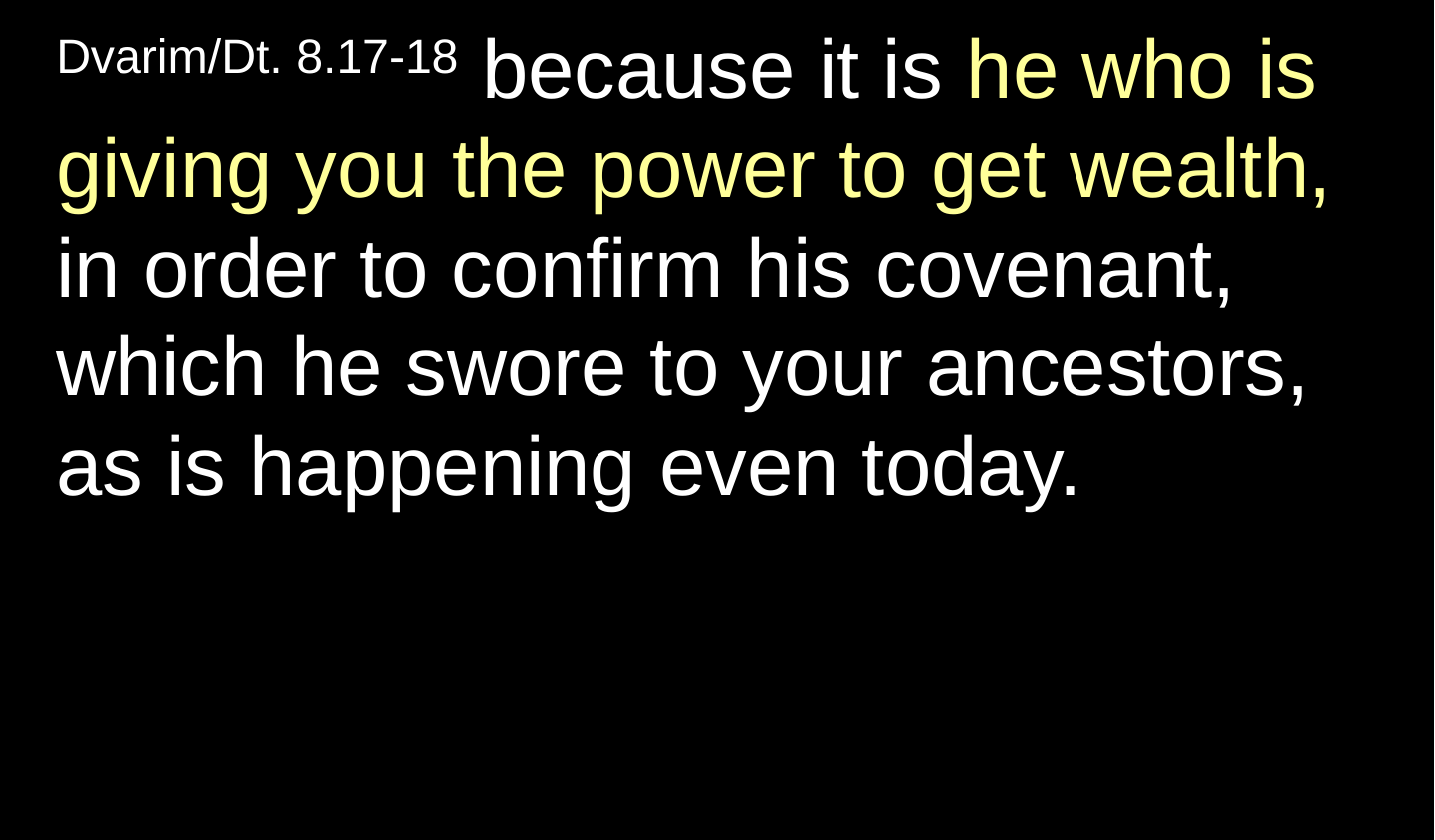

Dvarim/Dt. 8.17-18 because it is he who is giving you the power to get wealth, in order to confirm his covenant, which he swore to your ancestors, as is happening even today.